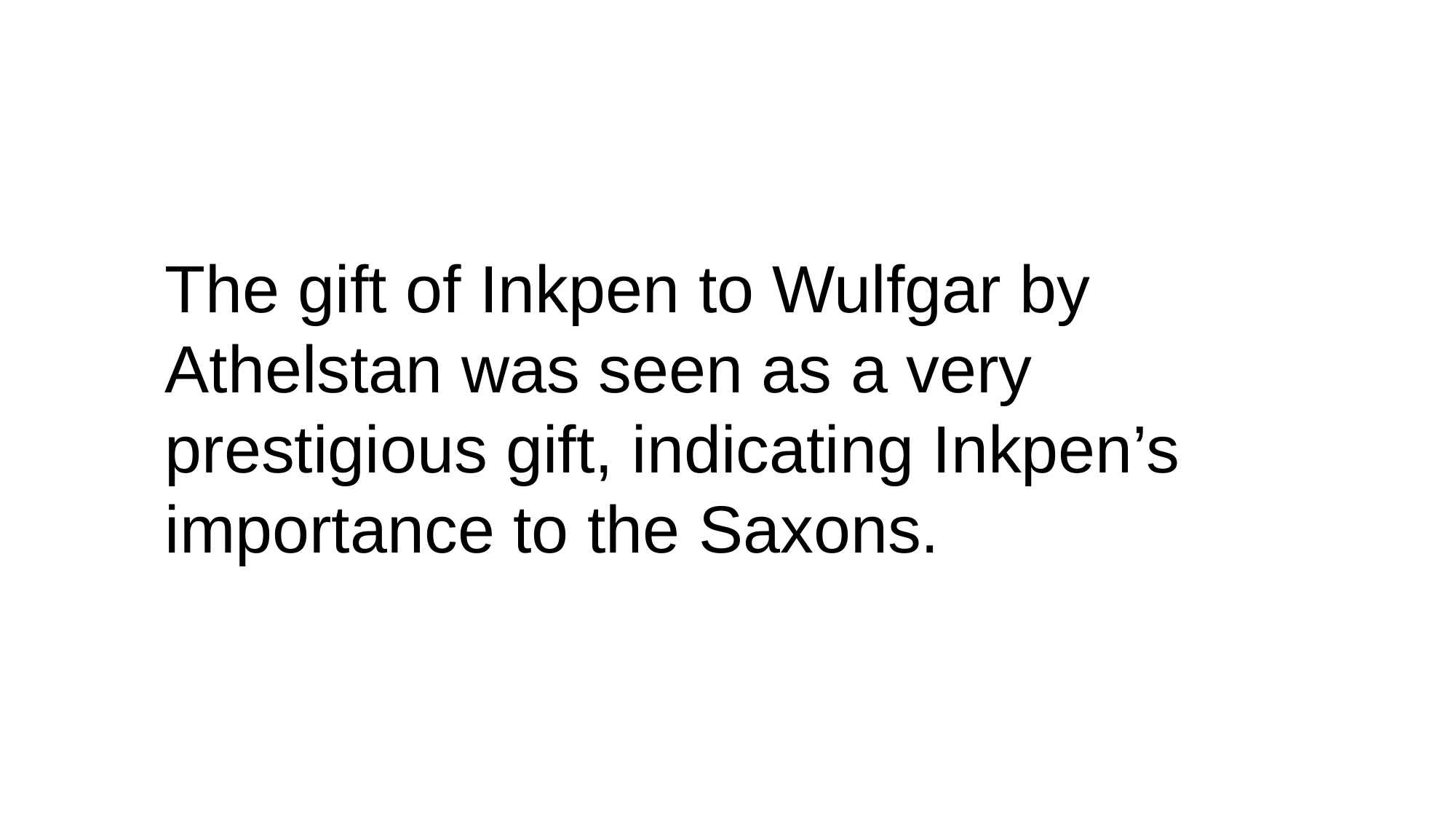

The gift of Inkpen to Wulfgar by Athelstan was seen as a very prestigious gift, indicating Inkpen’s importance to the Saxons.